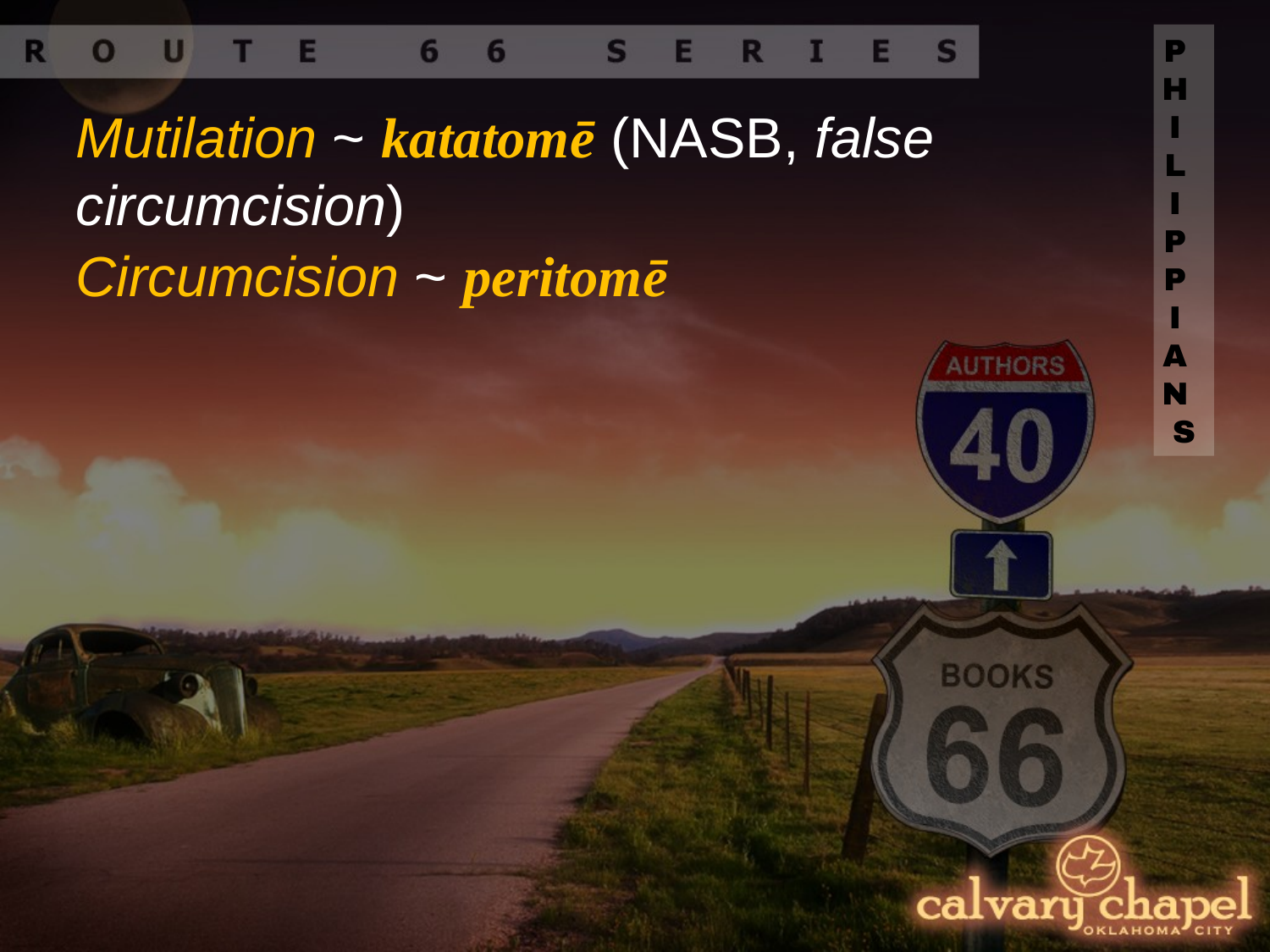

PHILIPPIANS
Mutilation ~ katatomē (NASB, false circumcision)
Circumcision ~ peritomē